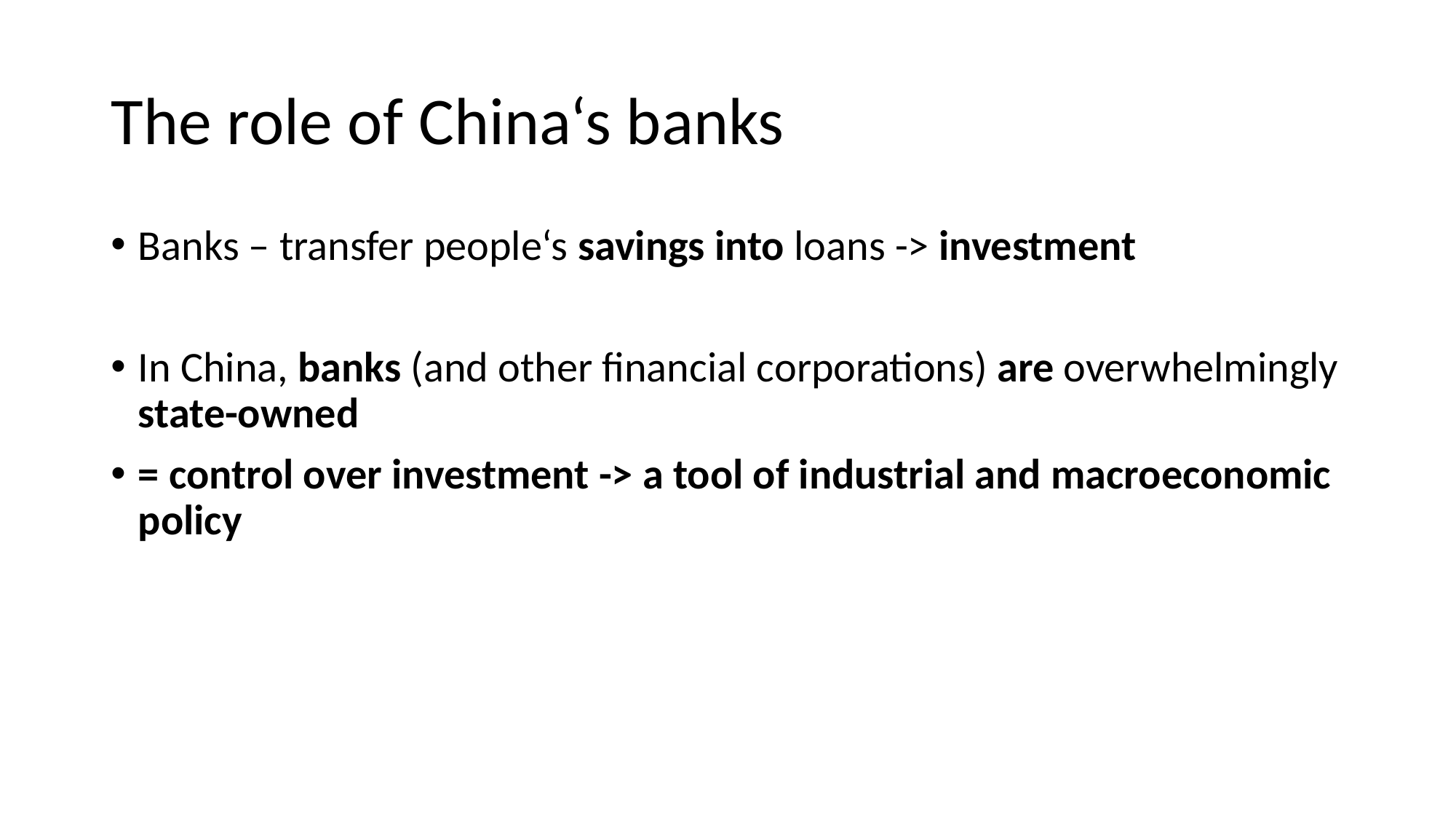

# The role of China‘s banks
Banks – transfer people‘s savings into loans -> investment

In China, banks (and other financial corporations) are overwhelmingly state-owned
= control over investment -> a tool of industrial and macroeconomic policy